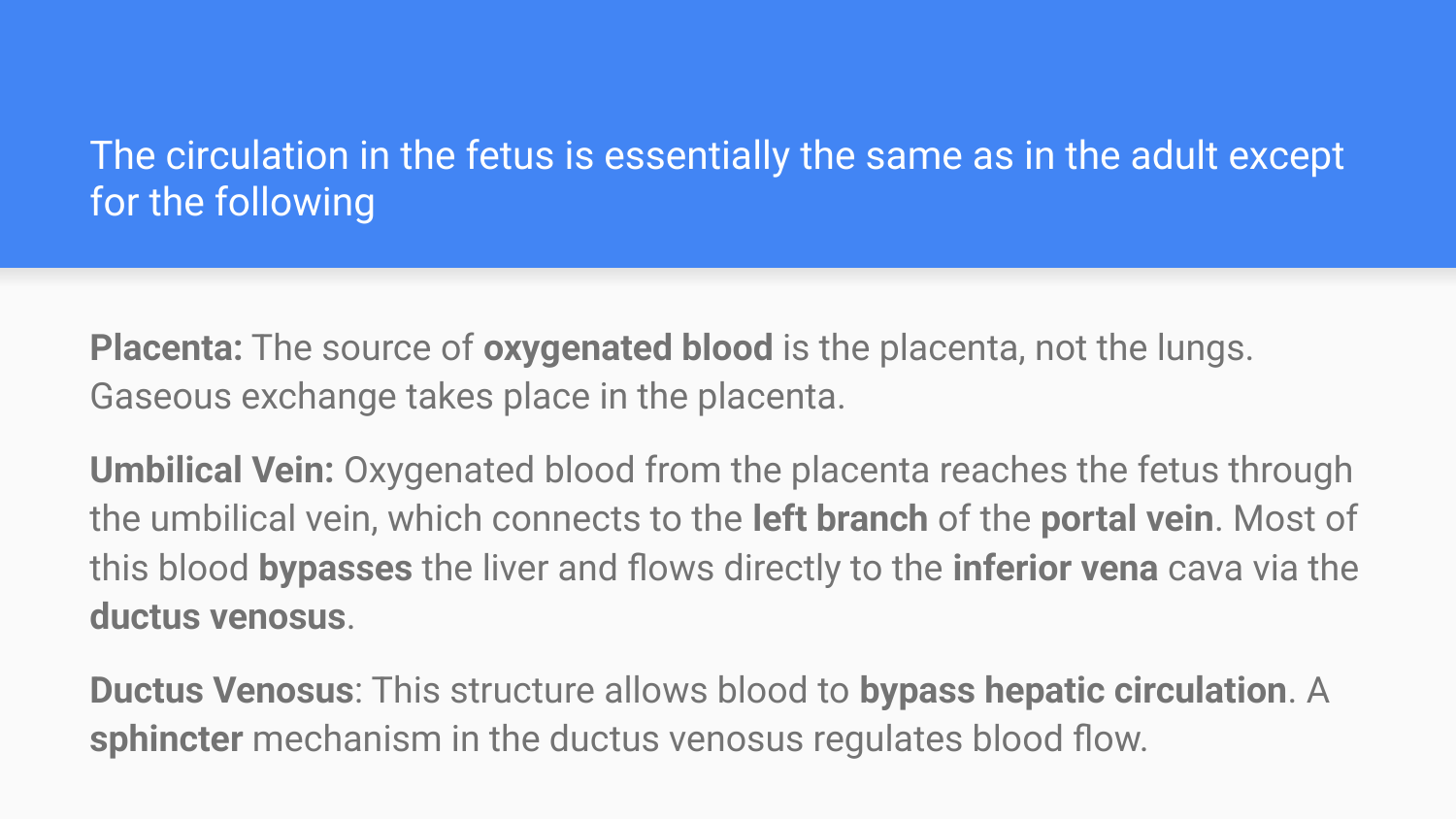

# The circulation in the fetus is essentially the same as in the adult except for the following
Placenta: The source of oxygenated blood is the placenta, not the lungs. Gaseous exchange takes place in the placenta.
Umbilical Vein: Oxygenated blood from the placenta reaches the fetus through the umbilical vein, which connects to the left branch of the portal vein. Most of this blood bypasses the liver and flows directly to the inferior vena cava via the ductus venosus.
Ductus Venosus: This structure allows blood to bypass hepatic circulation. A sphincter mechanism in the ductus venosus regulates blood flow.